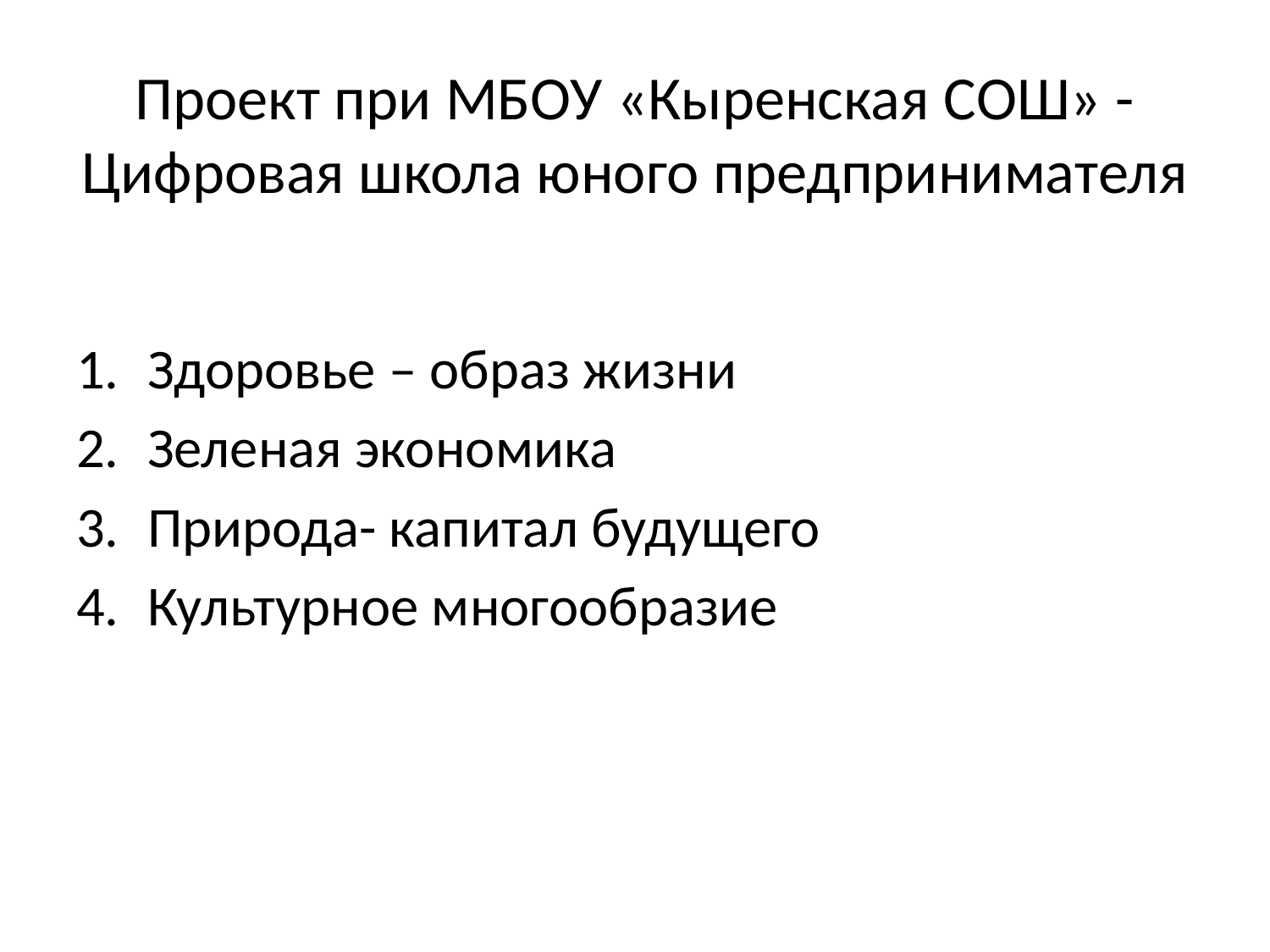

# Проект при МБОУ «Кыренская СОШ» - Цифровая школа юного предпринимателя
Здоровье – образ жизни
Зеленая экономика
Природа- капитал будущего
Культурное многообразие